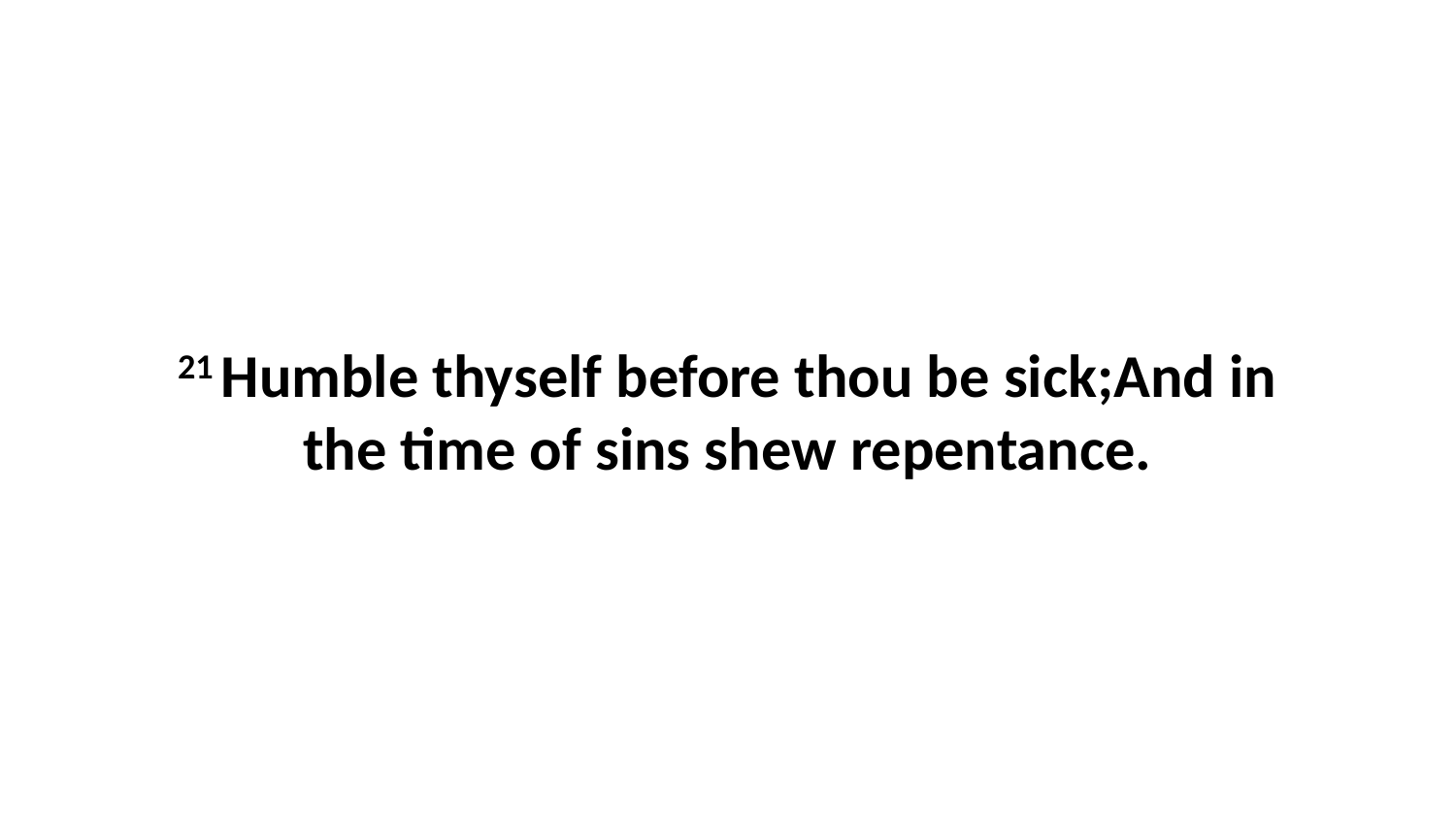

21 Humble thyself before thou be sick;And in the time of sins shew repentance.